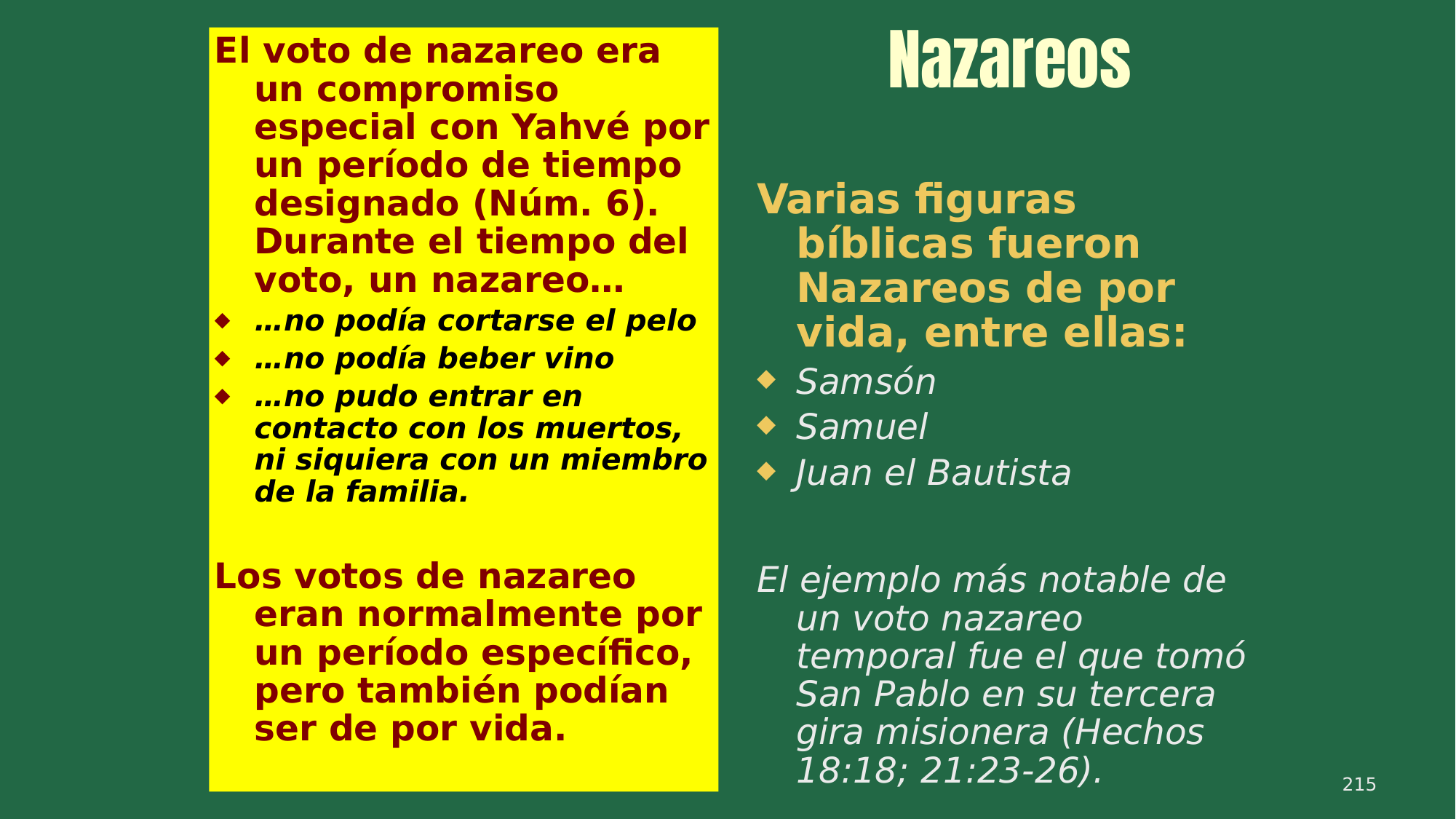

# Nazareos
El voto de nazareo era un compromiso especial con Yahvé por un período de tiempo designado (Núm. 6). Durante el tiempo del voto, un nazareo…
…no podía cortarse el pelo
…no podía beber vino
…no pudo entrar en contacto con los muertos, ni siquiera con un miembro de la familia.

Los votos de nazareo eran normalmente por un período específico, pero también podían ser de por vida.
Varias figuras bíblicas fueron Nazareos de por vida, entre ellas:
Samsón
Samuel
Juan el Bautista

El ejemplo más notable de un voto nazareo temporal fue el que tomó San Pablo en su tercera gira misionera (Hechos 18:18; 21:23-26).
215